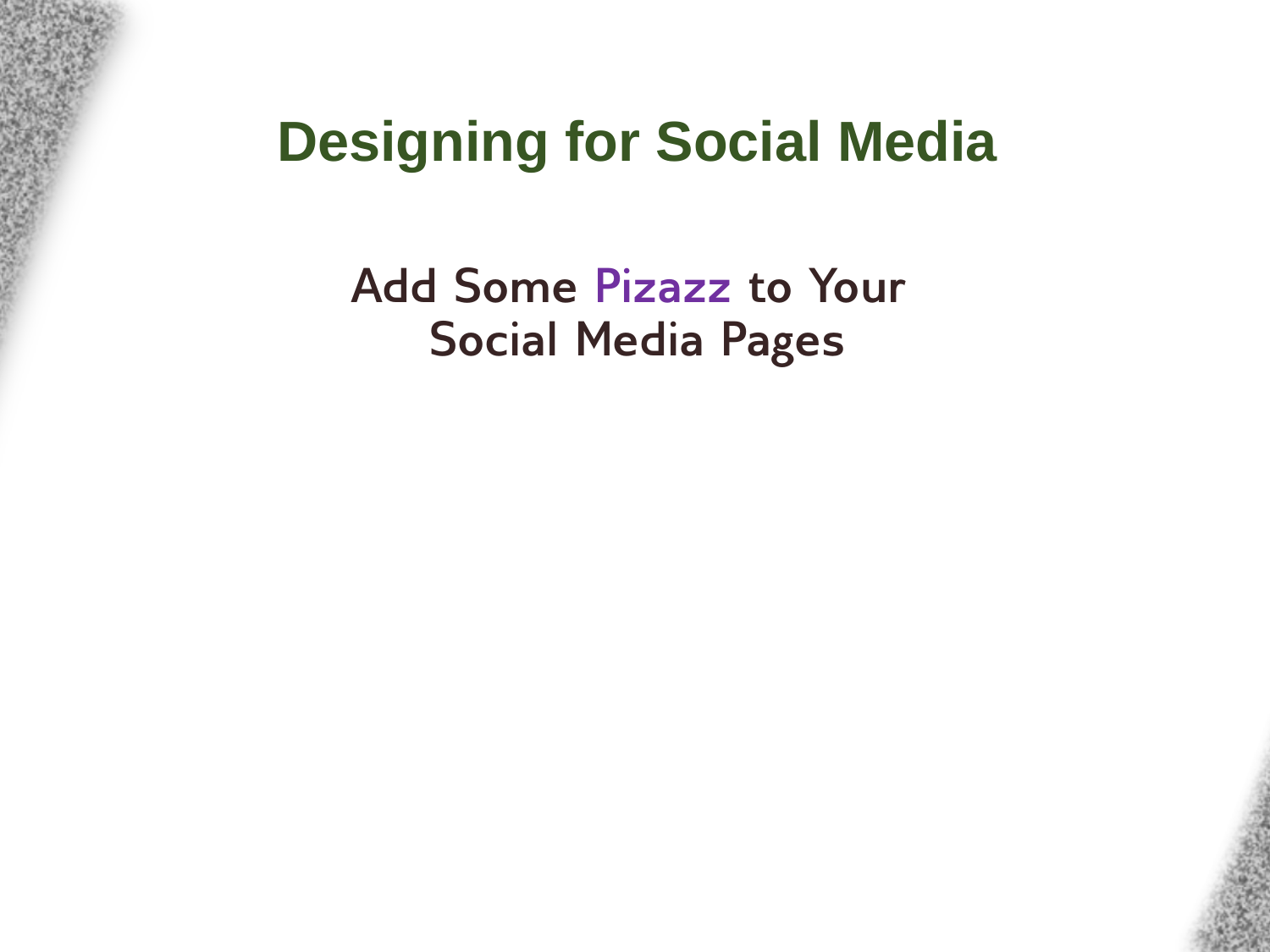

# Designing for Social Media
Add Some Pizazz to Your
Social Media Pages